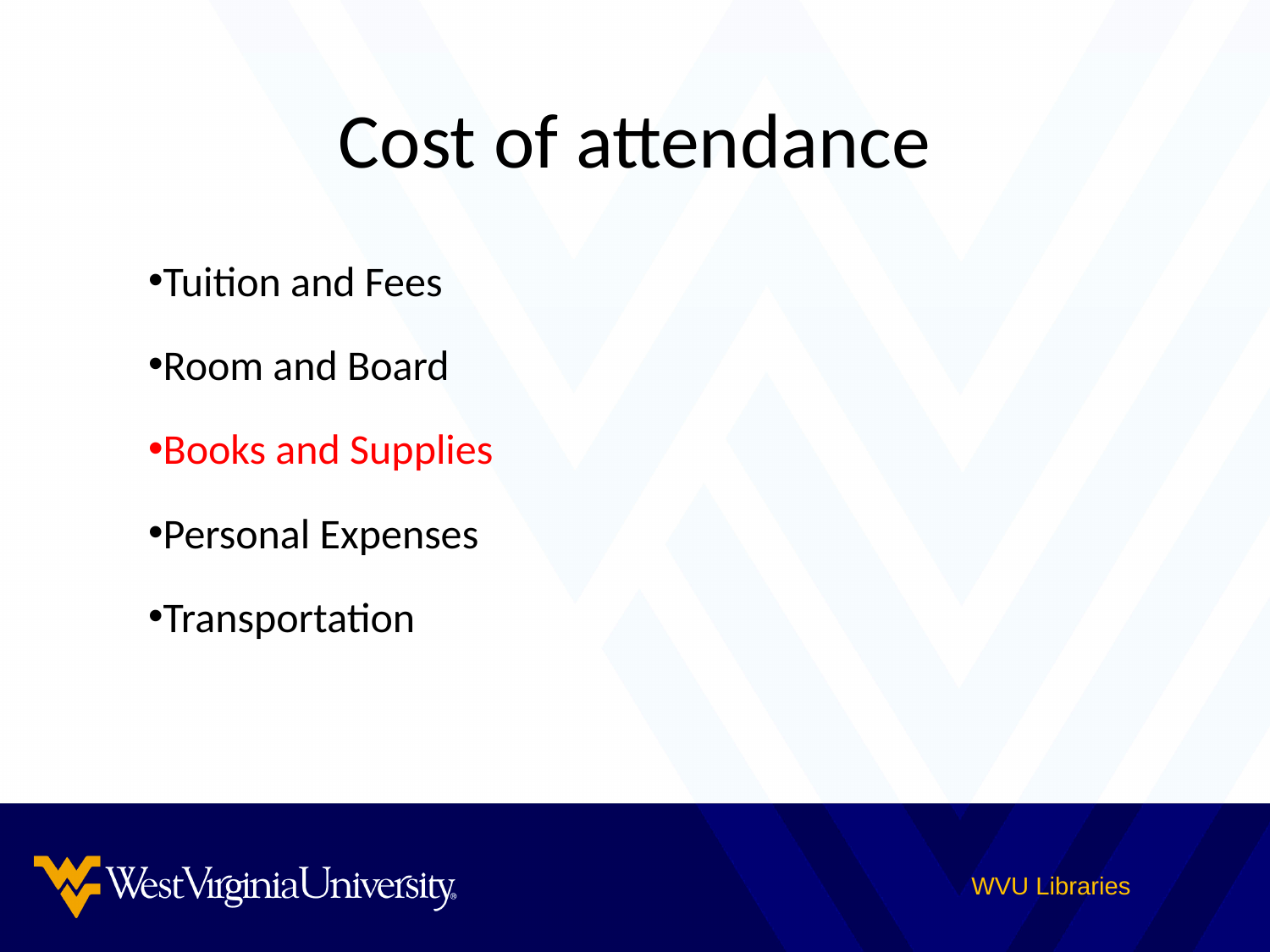

# Cost of attendance
Tuition and Fees
Room and Board
Books and Supplies
Personal Expenses
Transportation
WVU Libraries